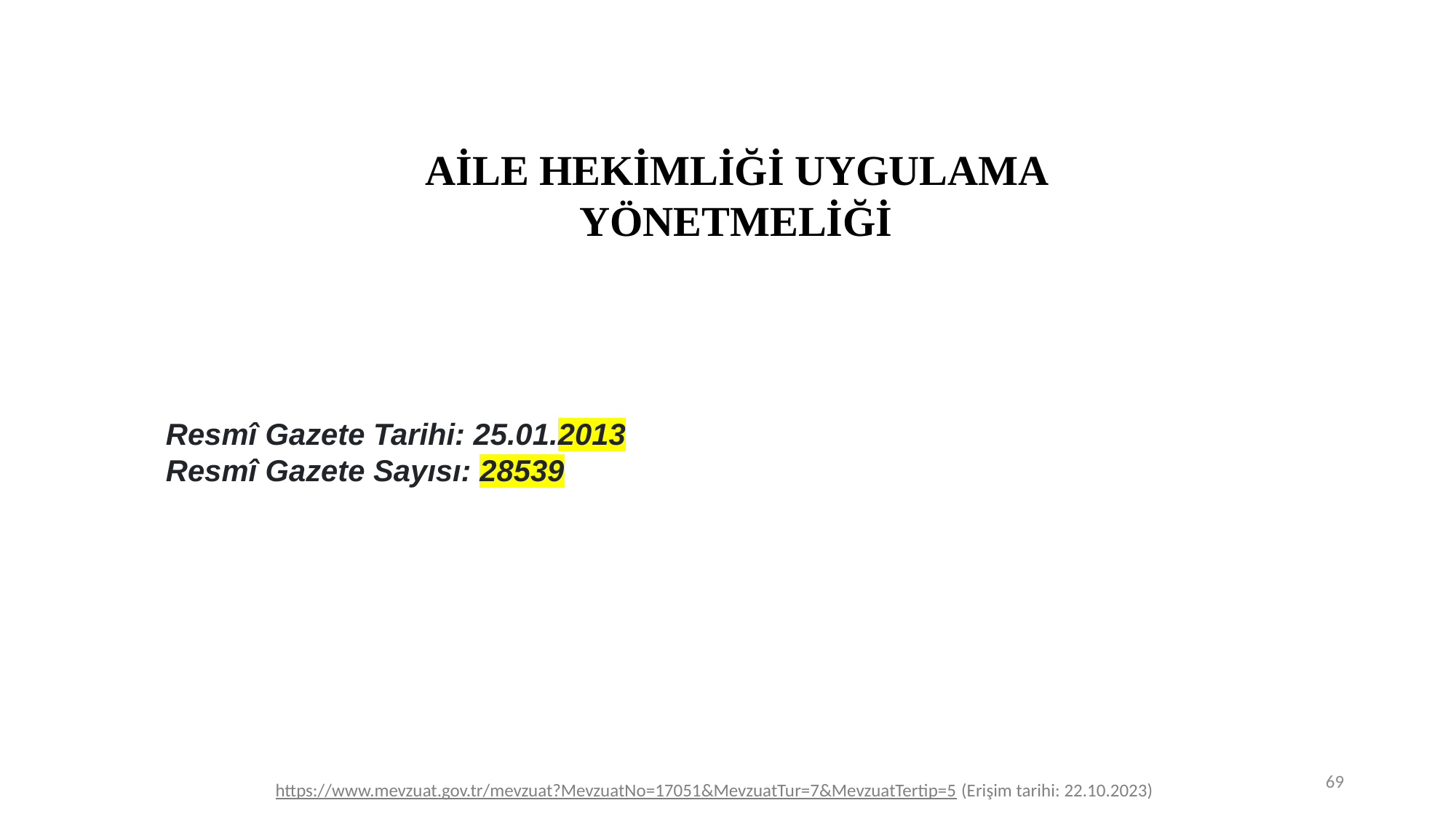

AİLE HEKİMLİĞİ UYGULAMA YÖNETMELİĞİ
Resmî Gazete Tarihi: 25.01.2013
Resmî Gazete Sayısı: 28539

69
https://www.mevzuat.gov.tr/mevzuat?MevzuatNo=17051&MevzuatTur=7&MevzuatTertip=5 (Erişim tarihi: 22.10.2023)